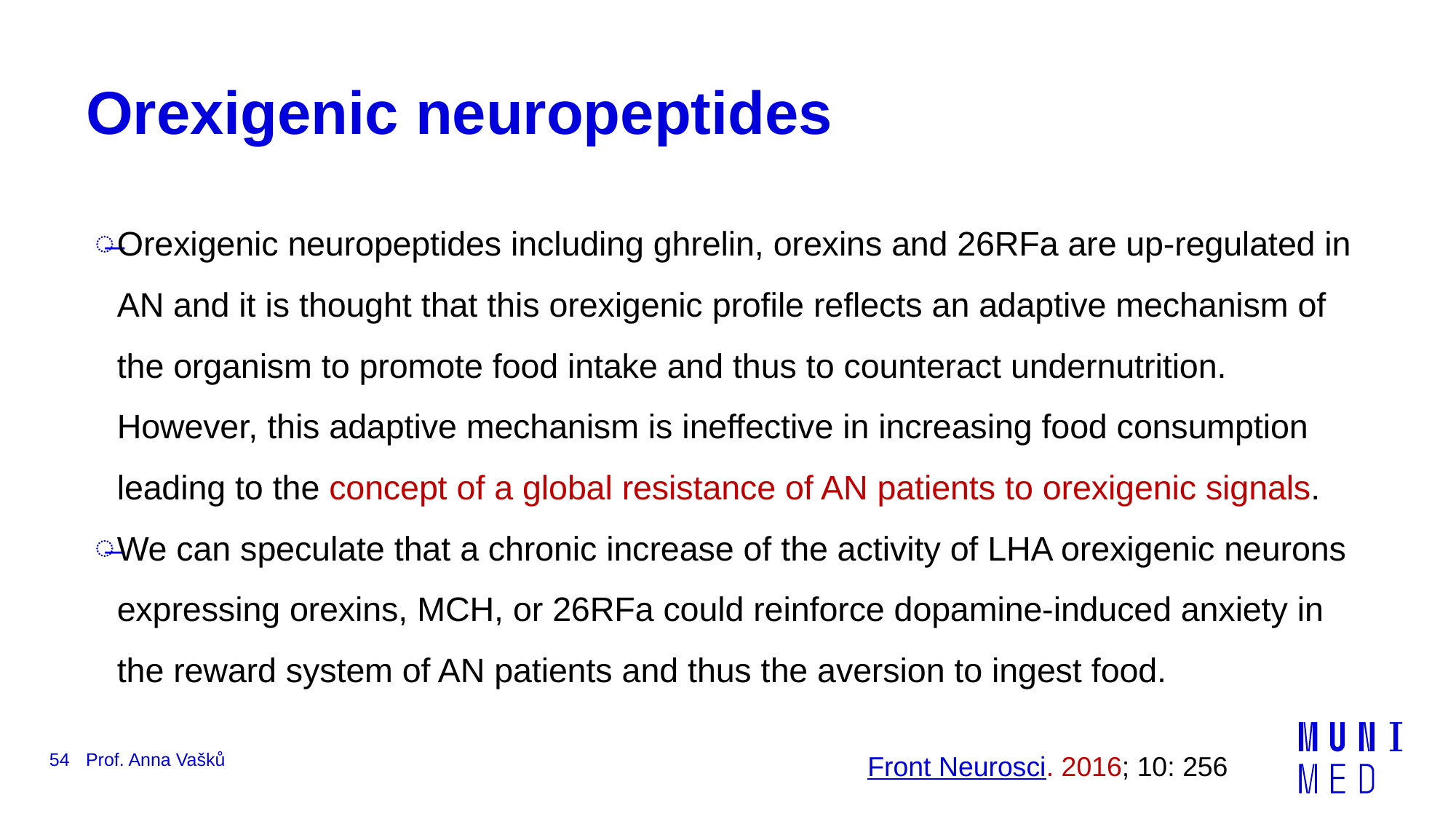

# Orexigenic neuropeptides
Orexigenic neuropeptides including ghrelin, orexins and 26RFa are up-regulated in AN and it is thought that this orexigenic profile reflects an adaptive mechanism of the organism to promote food intake and thus to counteract undernutrition. However, this adaptive mechanism is ineffective in increasing food consumption leading to the concept of a global resistance of AN patients to orexigenic signals.
We can speculate that a chronic increase of the activity of LHA orexigenic neurons expressing orexins, MCH, or 26RFa could reinforce dopamine-induced anxiety in the reward system of AN patients and thus the aversion to ingest food.
Front Neurosci. 2016; 10: 256
54
Prof. Anna Vašků